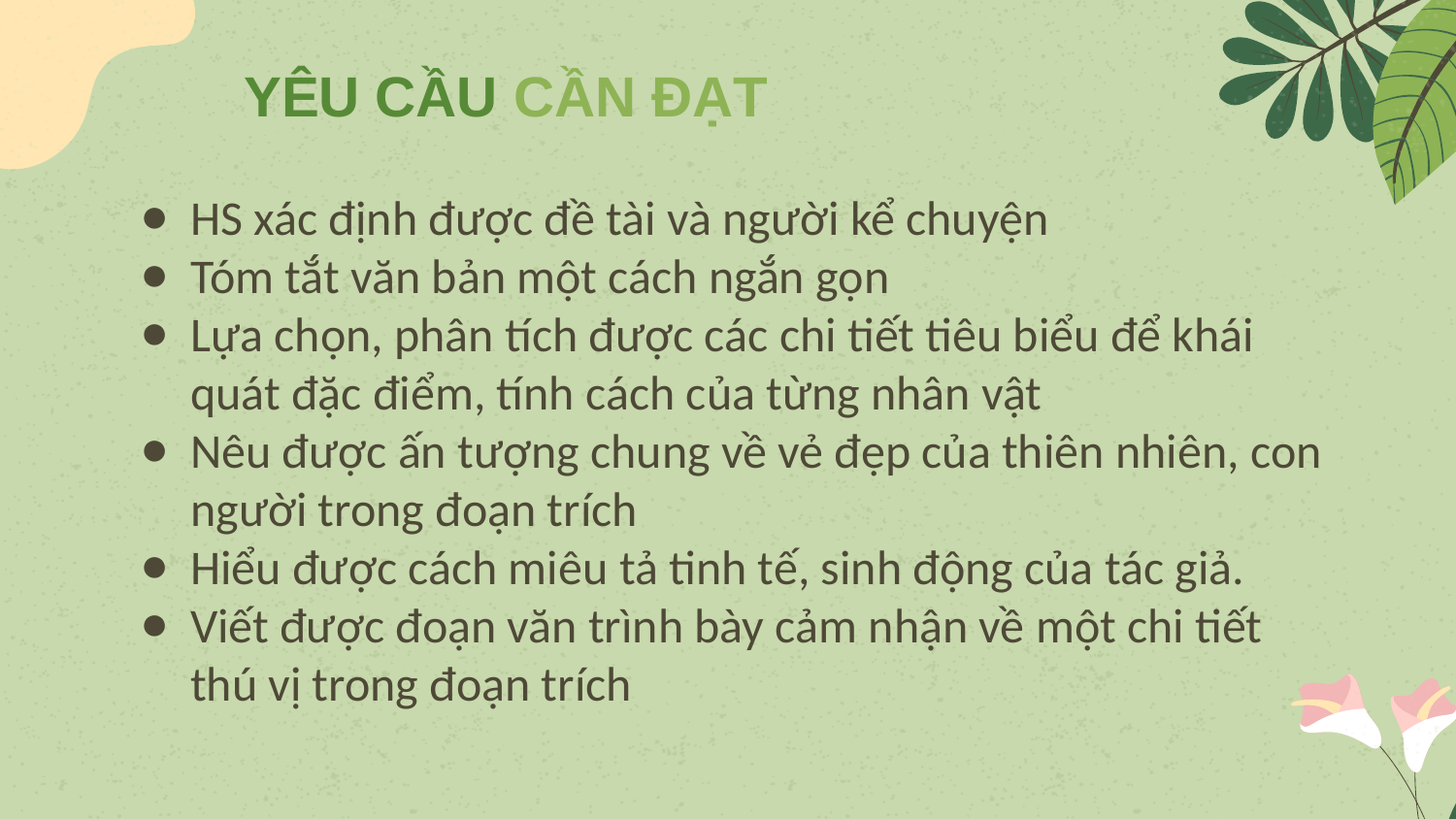

# YÊU CẦU CẦN ĐẠT
HS xác định được đề tài và người kể chuyện
Tóm tắt văn bản một cách ngắn gọn
Lựa chọn, phân tích được các chi tiết tiêu biểu để khái quát đặc điểm, tính cách của từng nhân vật
Nêu được ấn tượng chung về vẻ đẹp của thiên nhiên, con người trong đoạn trích
Hiểu được cách miêu tả tinh tế, sinh động của tác giả.
Viết được đoạn văn trình bày cảm nhận về một chi tiết thú vị trong đoạn trích